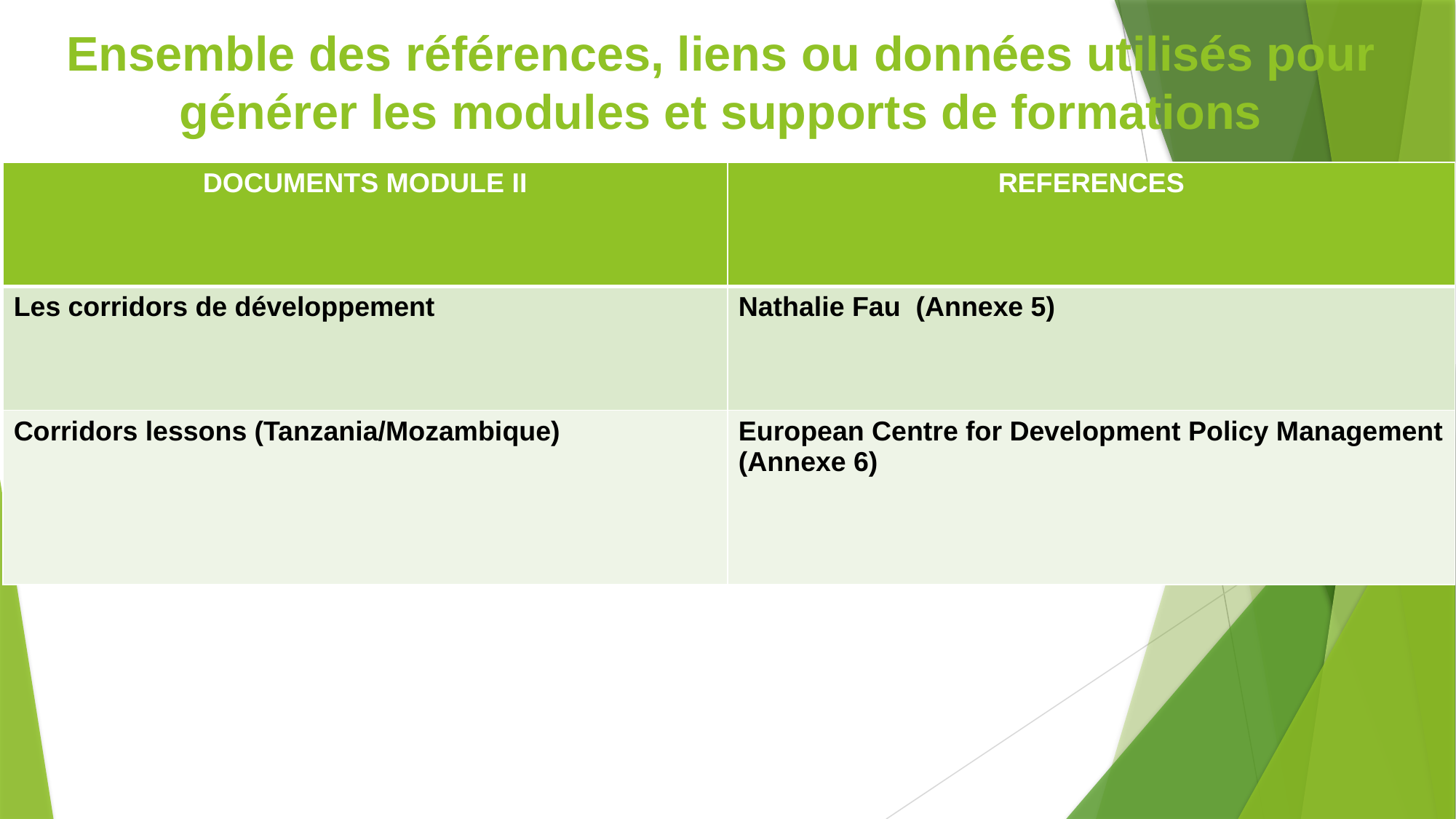

# Ensemble des références, liens ou données utilisés pour générer les modules et supports de formations
| DOCUMENTS MODULE II | REFERENCES |
| --- | --- |
| Les corridors de développement | Nathalie Fau (Annexe 5) |
| Corridors lessons (Tanzania/Mozambique) | European Centre for Development Policy Management (Annexe 6) |